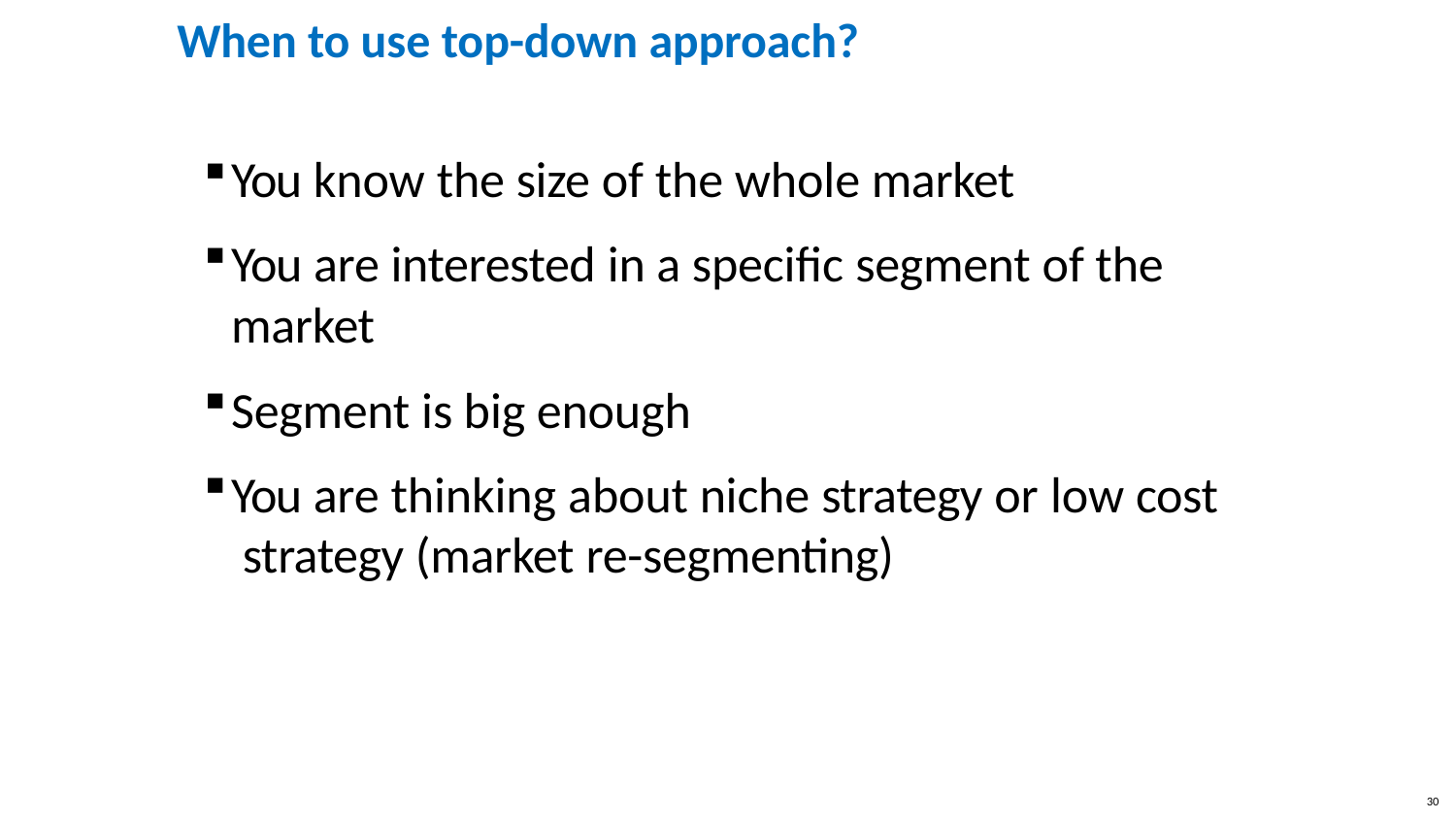

# When to use top-down approach?
You know the size of the whole market
You are interested in a specific segment of the  market
Segment is big enough
You are thinking about niche strategy or low cost  strategy (market re-segmenting)
30